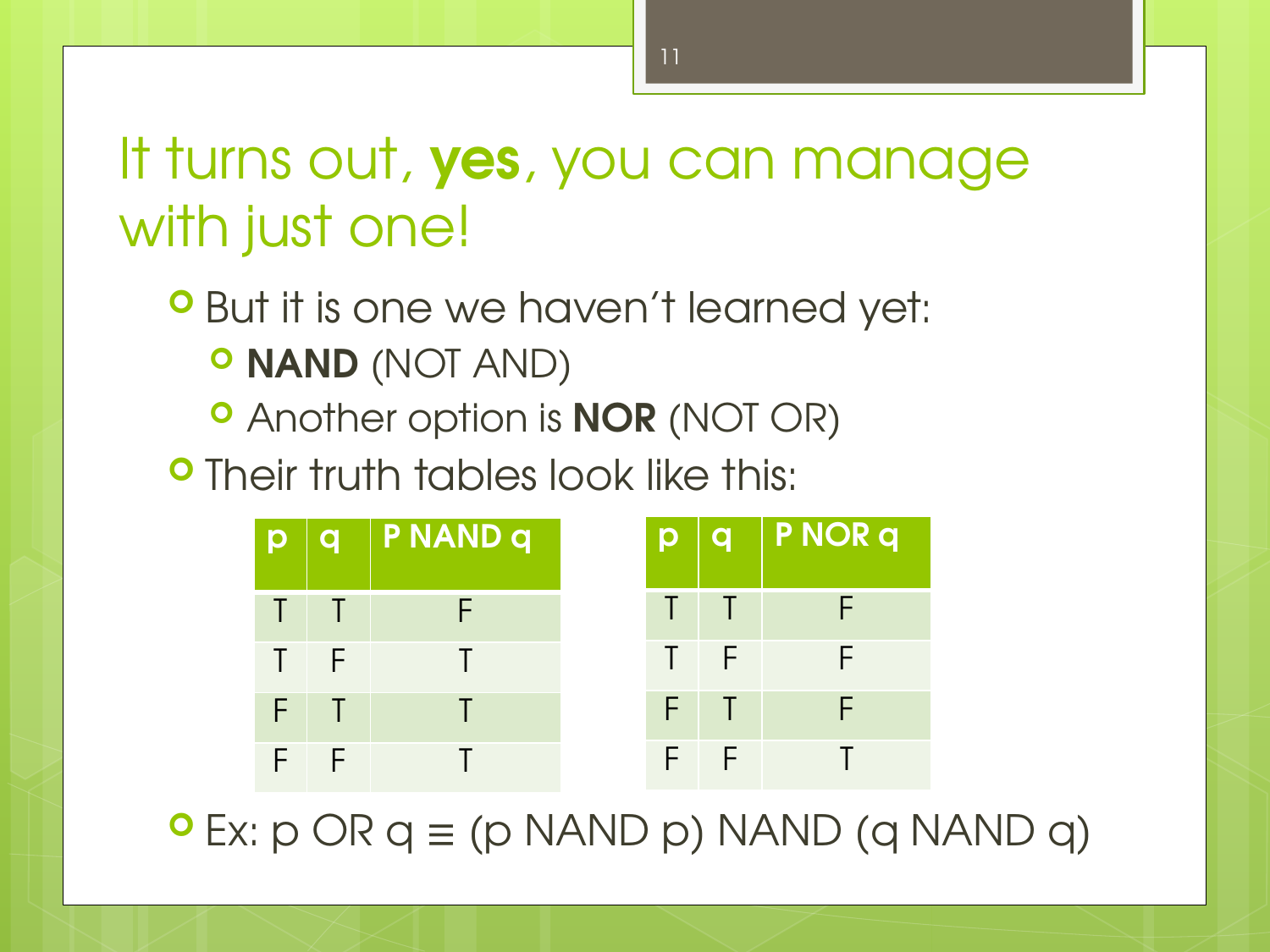

11
# It turns out, yes, you can manage with just one!
But it is one we haven’t learned yet:
NAND (NOT AND)
Another option is NOR (NOT OR)
Their truth tables look like this:

Ex: p OR q ≡ (p NAND p) NAND (q NAND q)
| p | q | P NOR q |
| --- | --- | --- |
| T | T | F |
| T | F | F |
| F | T | F |
| F | F | T |
| p | q | P NAND q |
| --- | --- | --- |
| T | T | F |
| T | F | T |
| F | T | T |
| F | F | T |